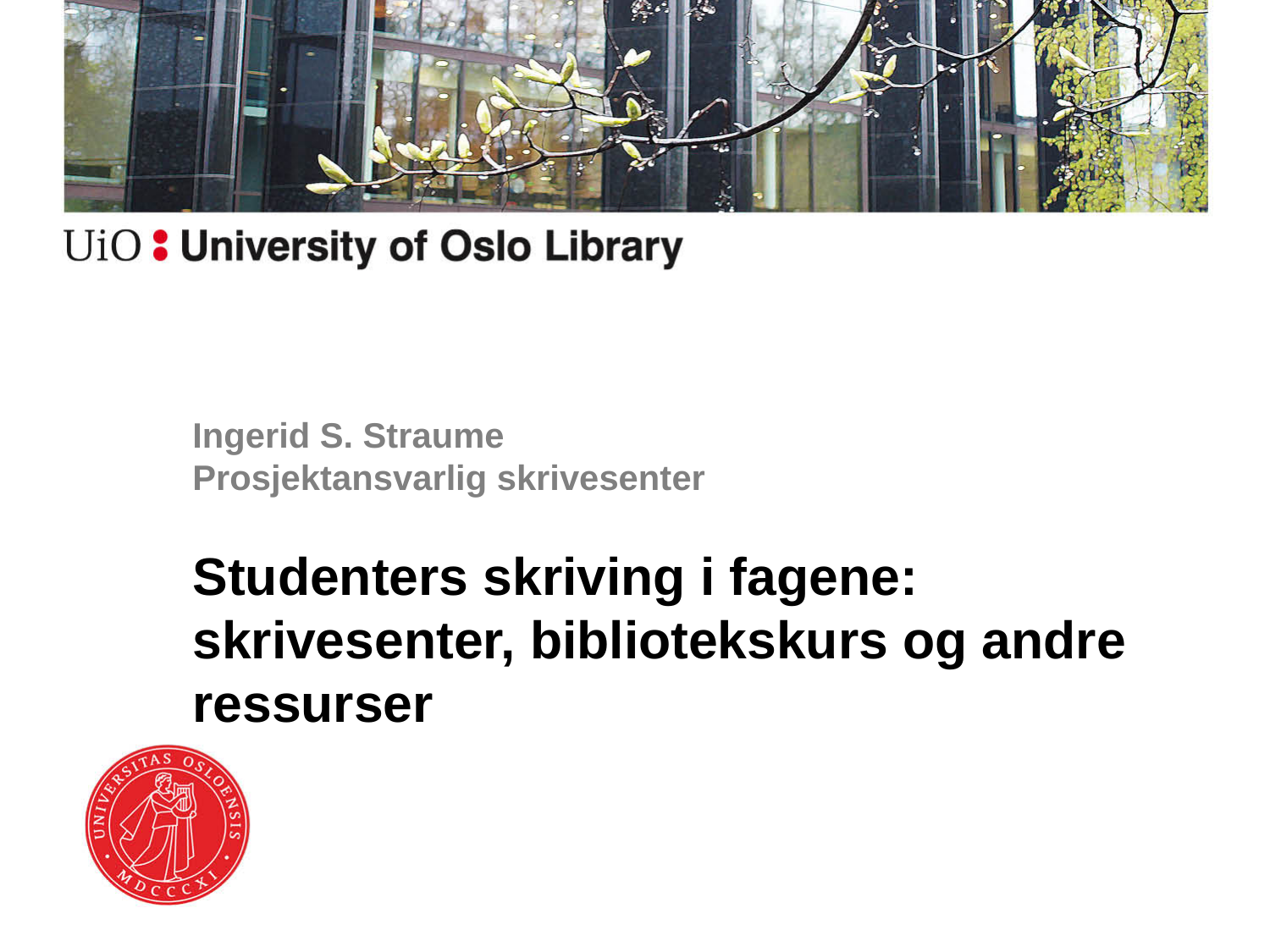

# Ingerid S. Straume Prosjektansvarlig skrivesenter
Studenters skriving i fagene: skrivesenter, bibliotekskurs og andre ressurser